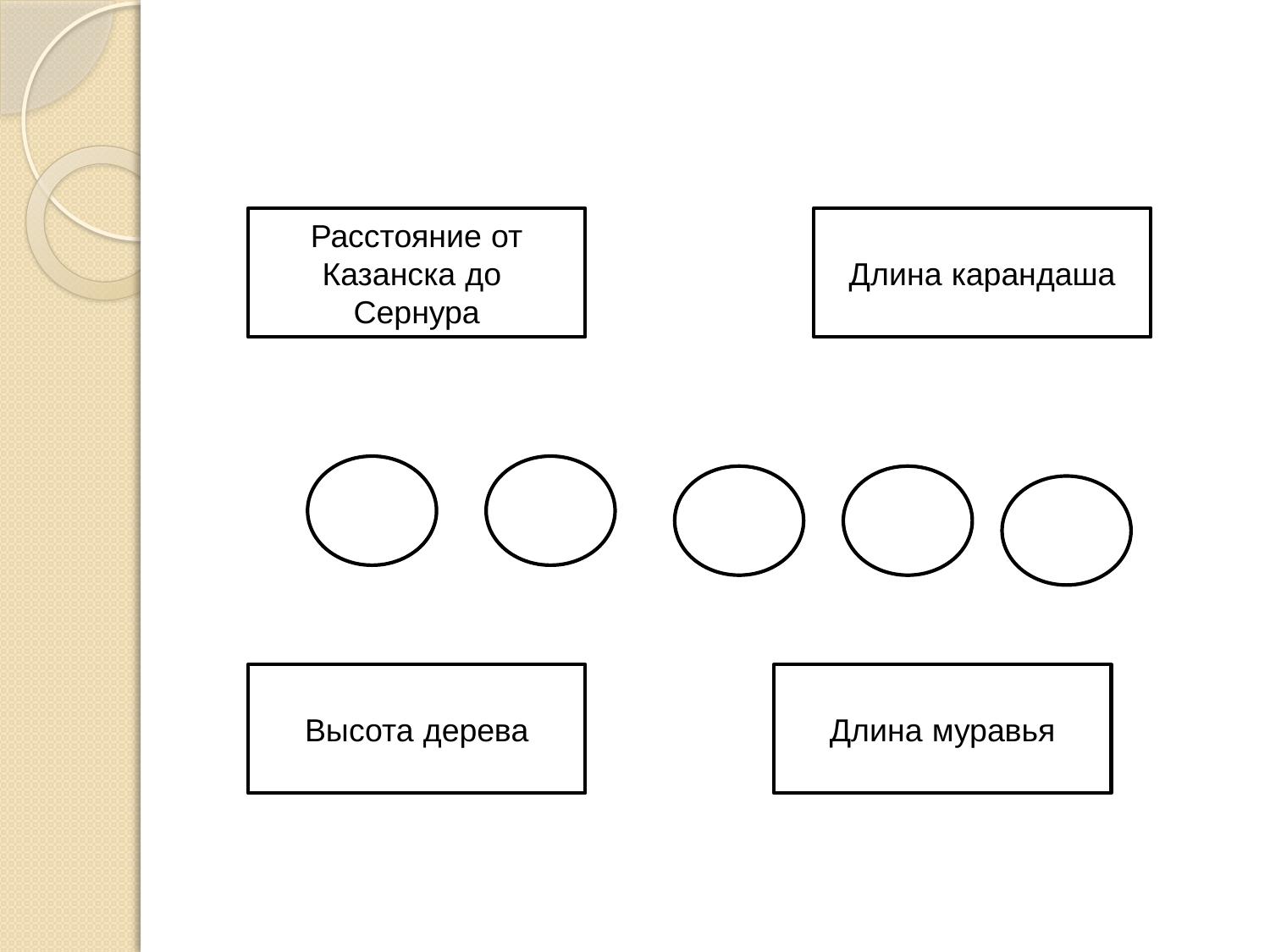

#

Расстояние от Казанска до  Сернура
Длина карандаша

Высота дерева
Длина муравья